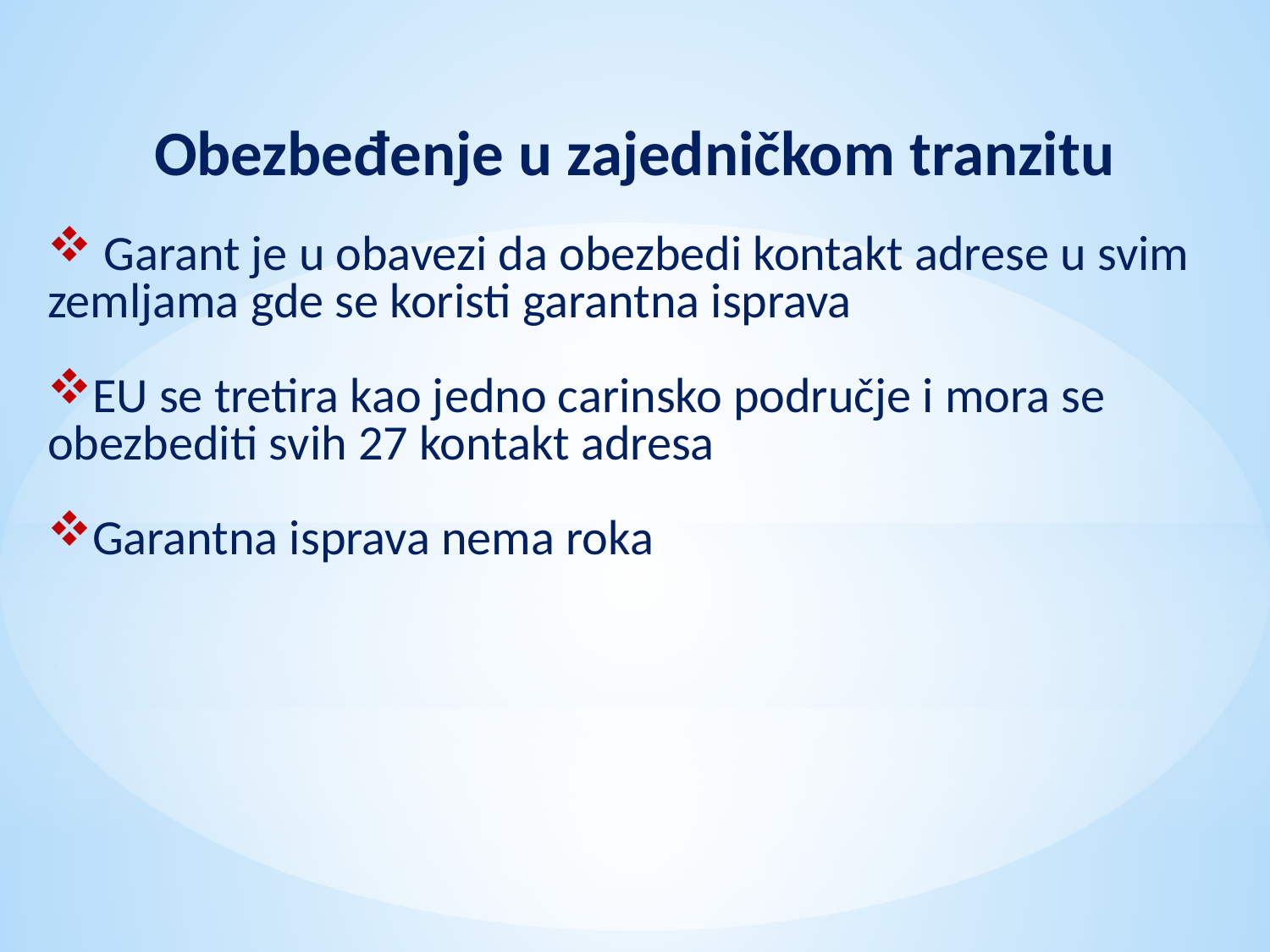

Obezbeđenje u zajedničkom tranzitu
 Garant je u obavezi da obezbedi kontakt adrese u svim zemljama gde se koristi garantna isprava

EU se tretira kao jedno carinsko područje i mora se obezbediti svih 27 kontakt adresa

Garantna isprava nema roka